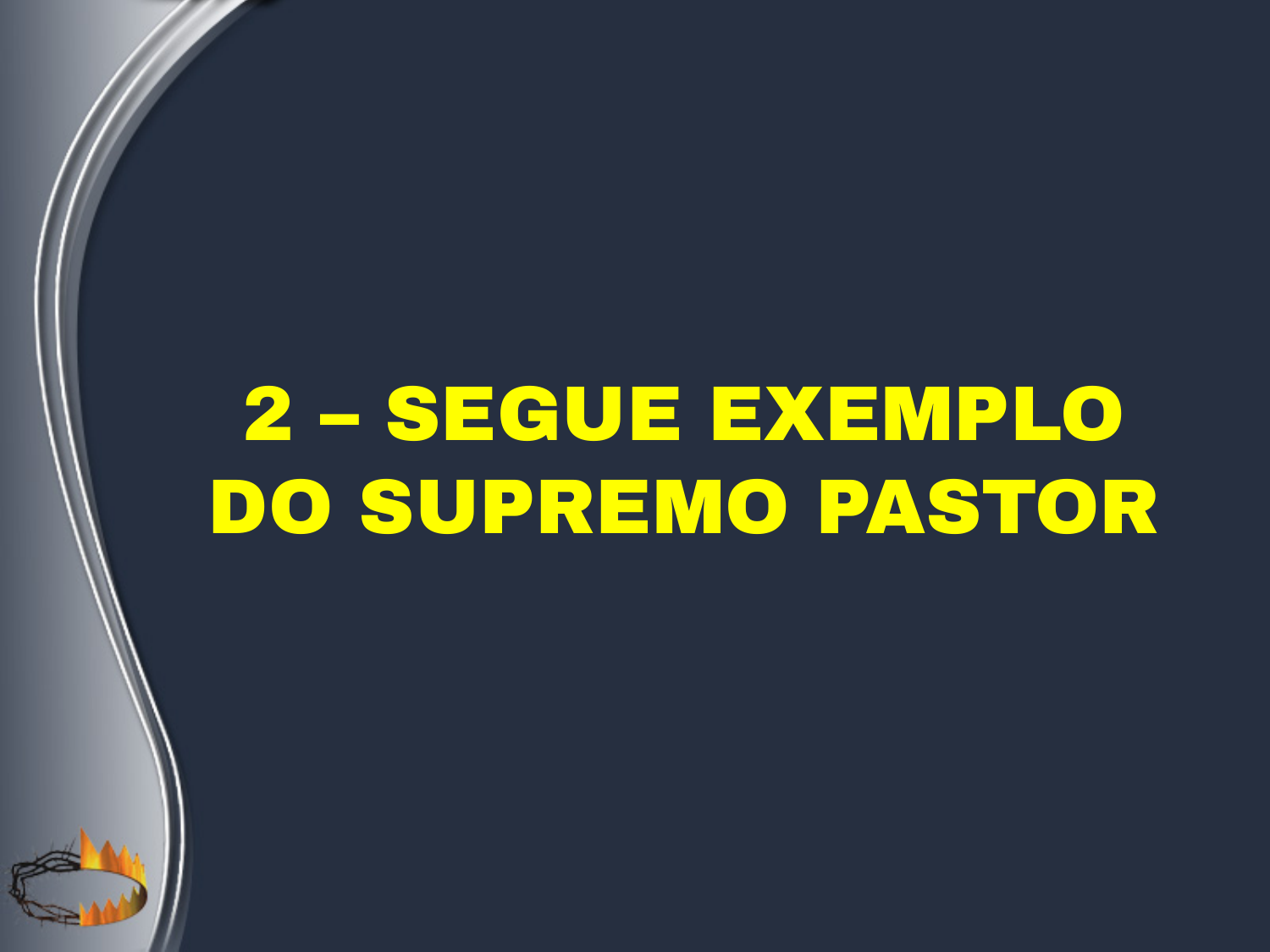

2 – Segue exemplo do Supremo Pastor